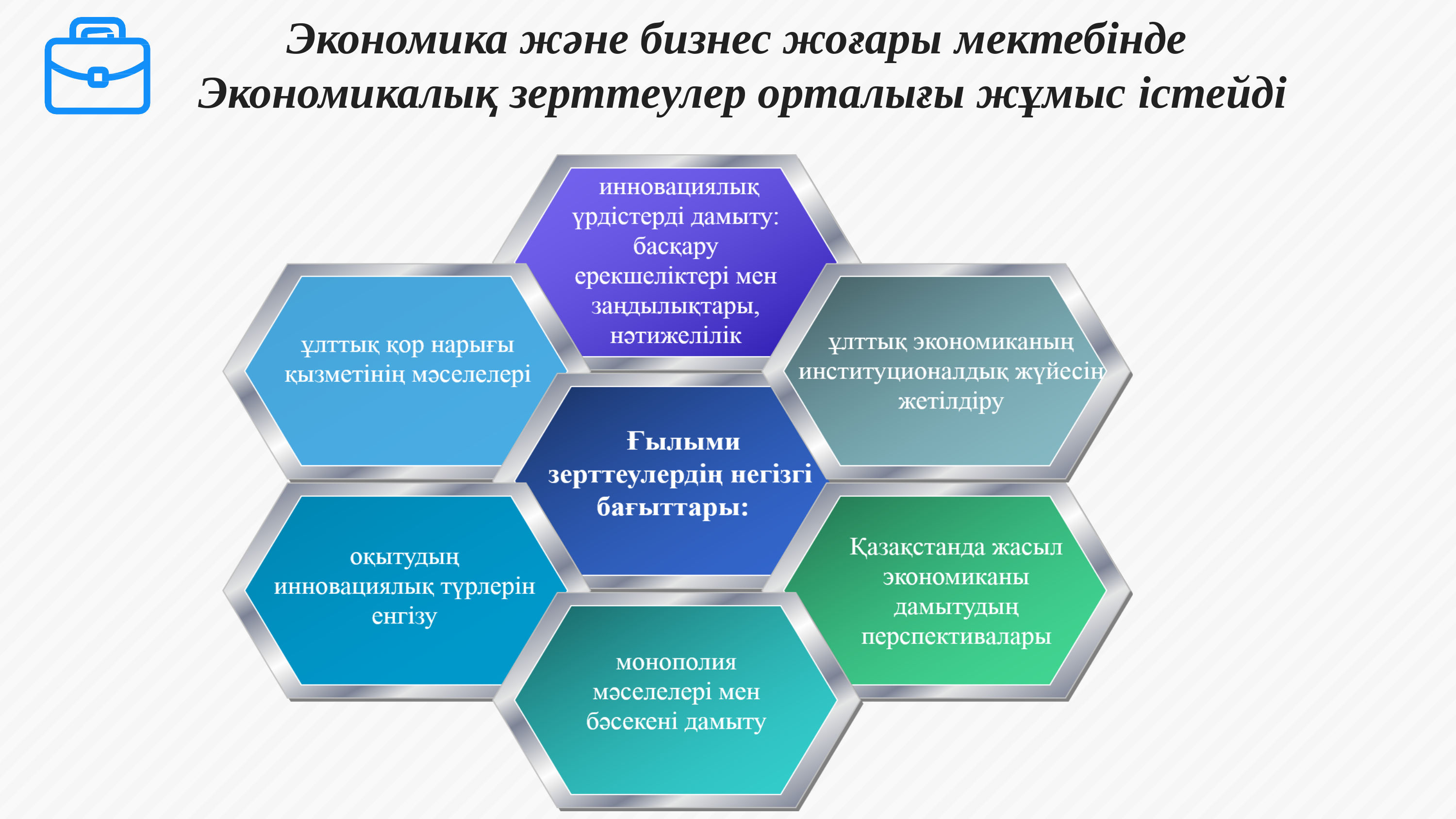

# Экономика және бизнес жоғары мектебінде  Экономикалық зерттеулер орталығы жұмыс істейді